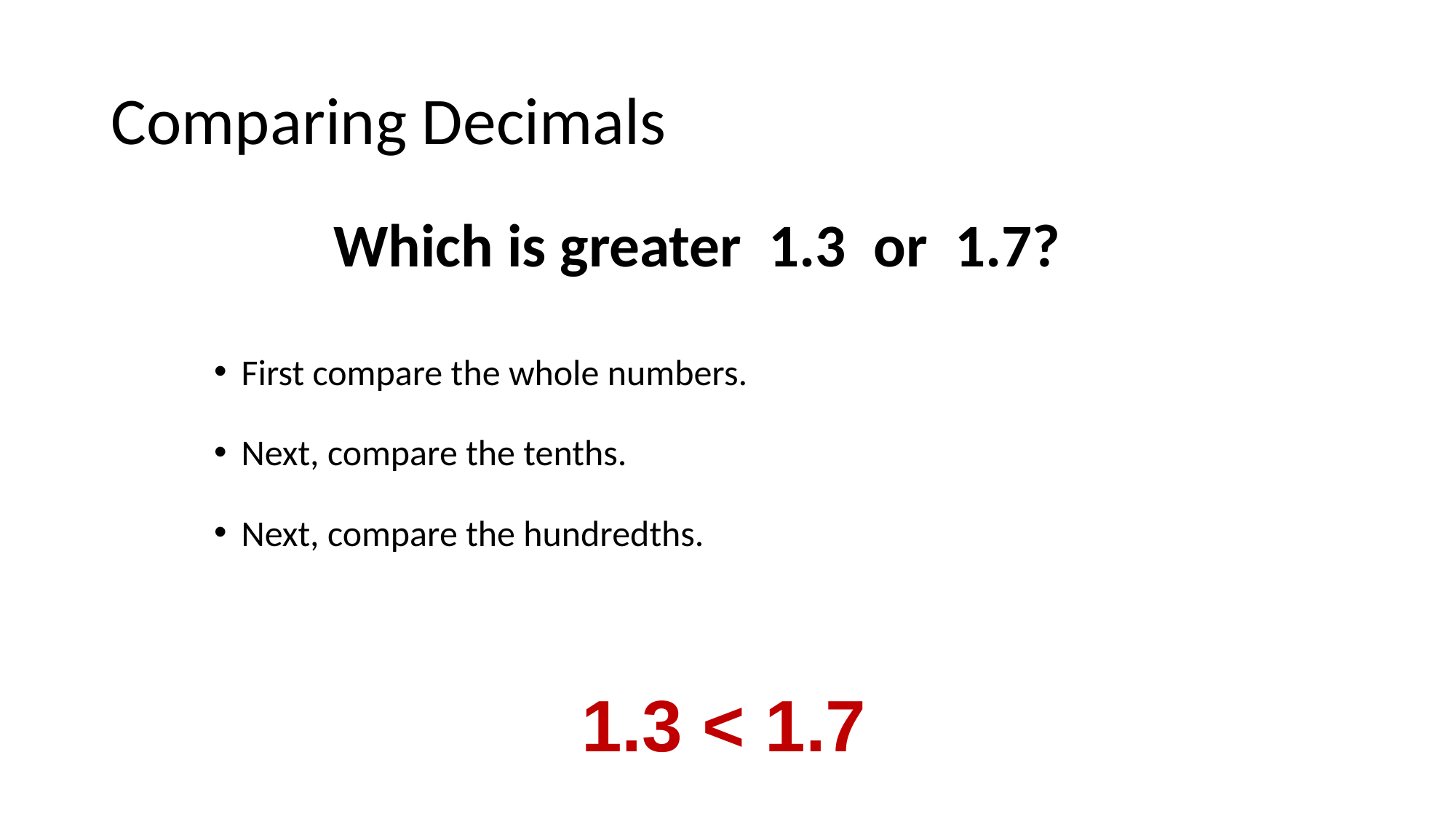

# Comparing Decimals
Which is greater  1.3  or  1.7?

First compare the whole numbers.
Next, compare the tenths.
Next, compare the hundredths.
        1.3 < 1.7